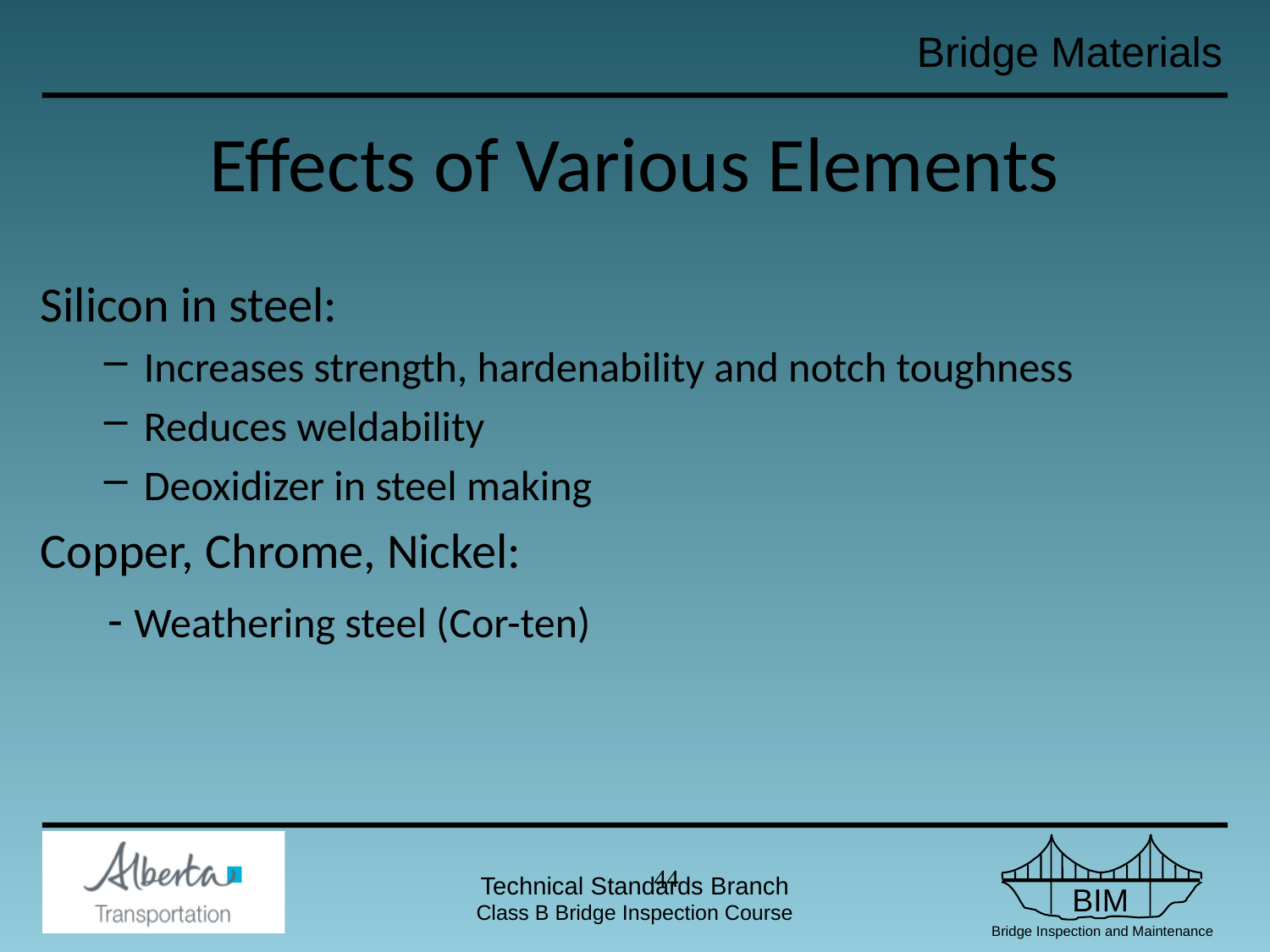

# Effects of Various Elements
Silicon in steel:
Increases strength, hardenability and notch toughness
Reduces weldability
Deoxidizer in steel making
Copper, Chrome, Nickel:
      - Weathering steel (Cor-ten)
44